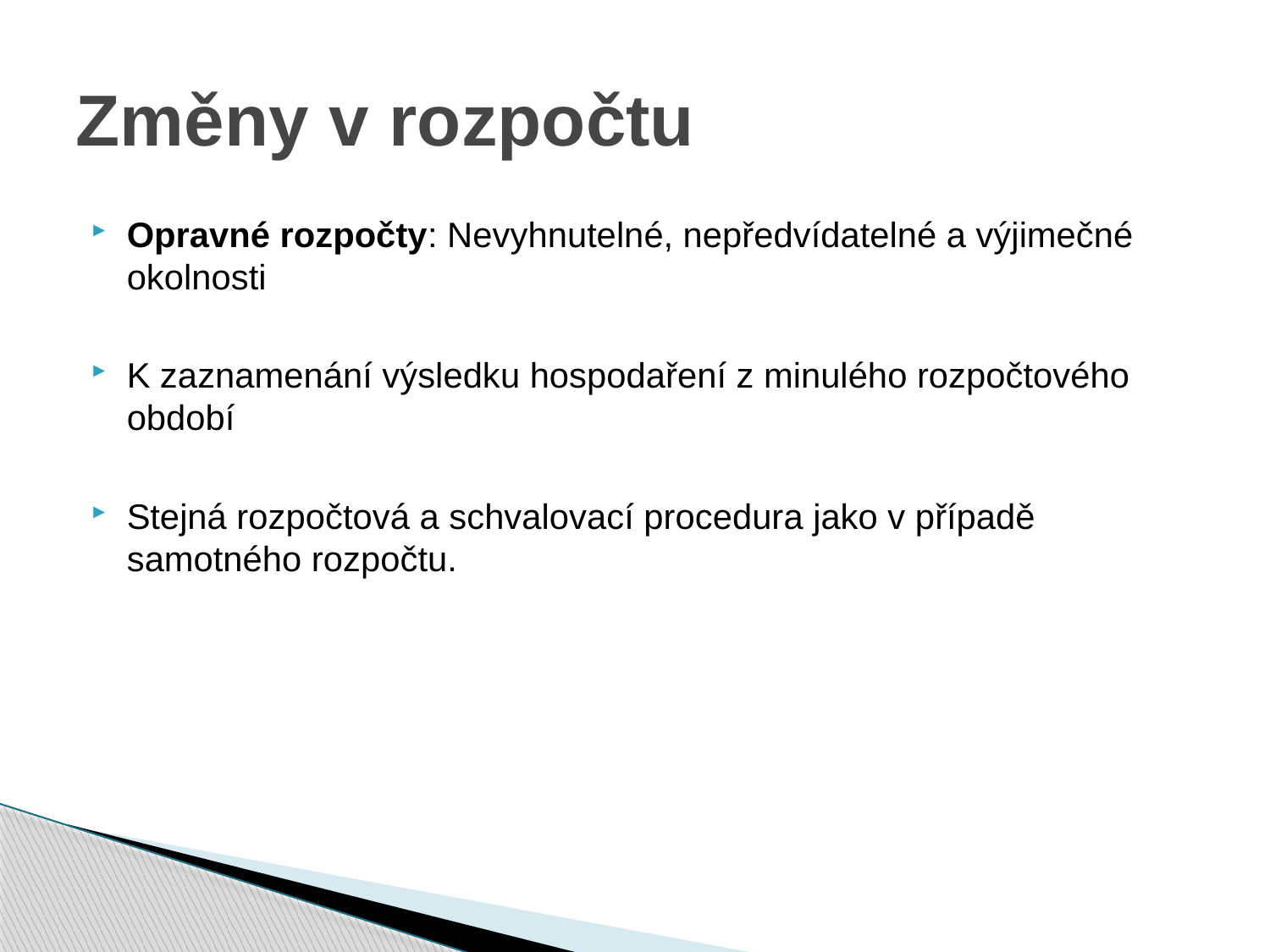

# Změny v rozpočtu
Opravné rozpočty: Nevyhnutelné, nepředvídatelné a výjimečné okolnosti

K zaznamenání výsledku hospodaření z minulého rozpočtového období

Stejná rozpočtová a schvalovací procedura jako v případě samotného rozpočtu.